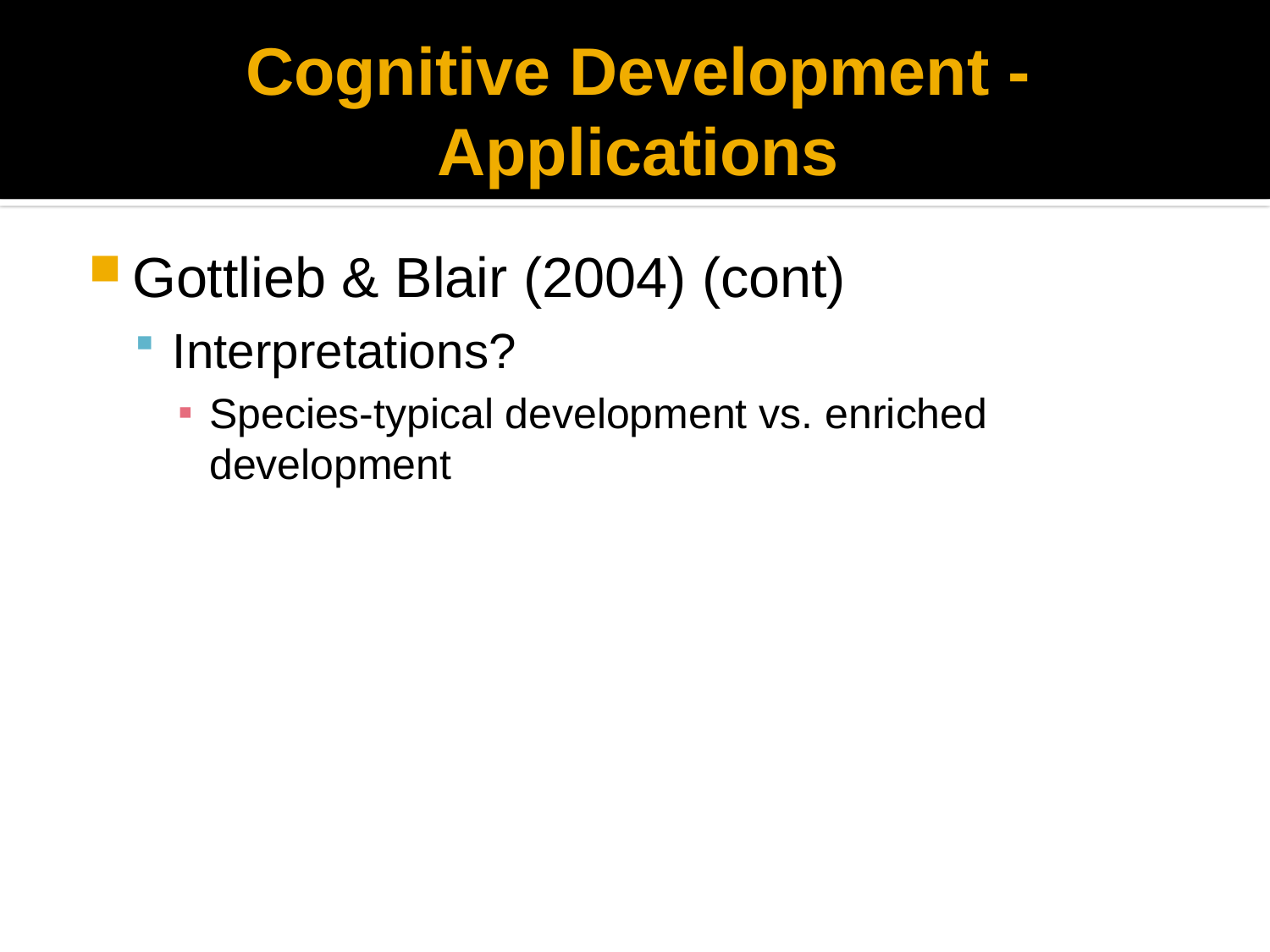

# Cognitive Development - Applications
Gottlieb & Blair (2004) (cont)
Interpretations?
Species-typical development vs. enriched development